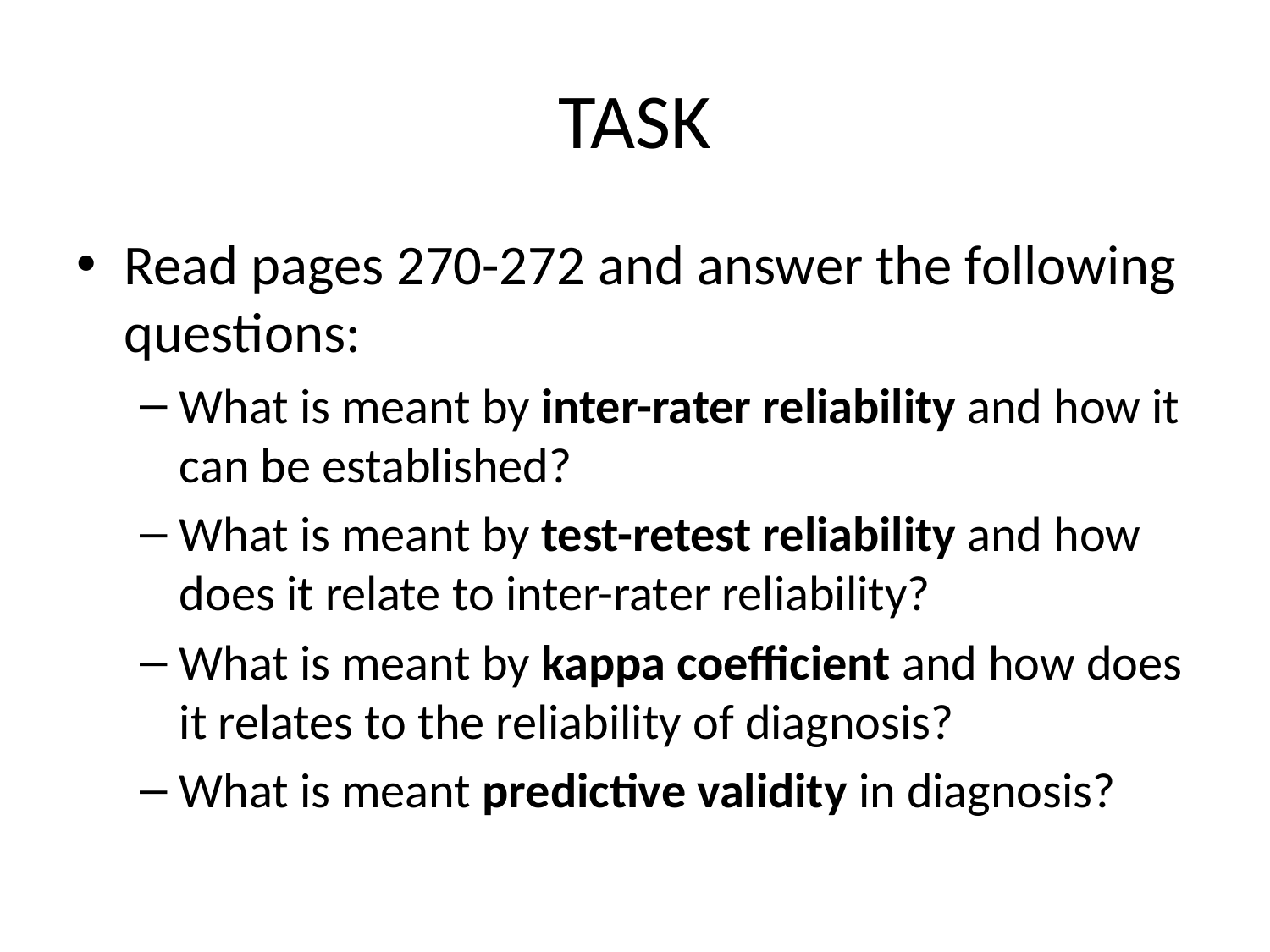

# TASK
Read pages 270-272 and answer the following questions:
What is meant by inter-rater reliability and how it can be established?
What is meant by test-retest reliability and how does it relate to inter-rater reliability?
What is meant by kappa coefficient and how does it relates to the reliability of diagnosis?
What is meant predictive validity in diagnosis?